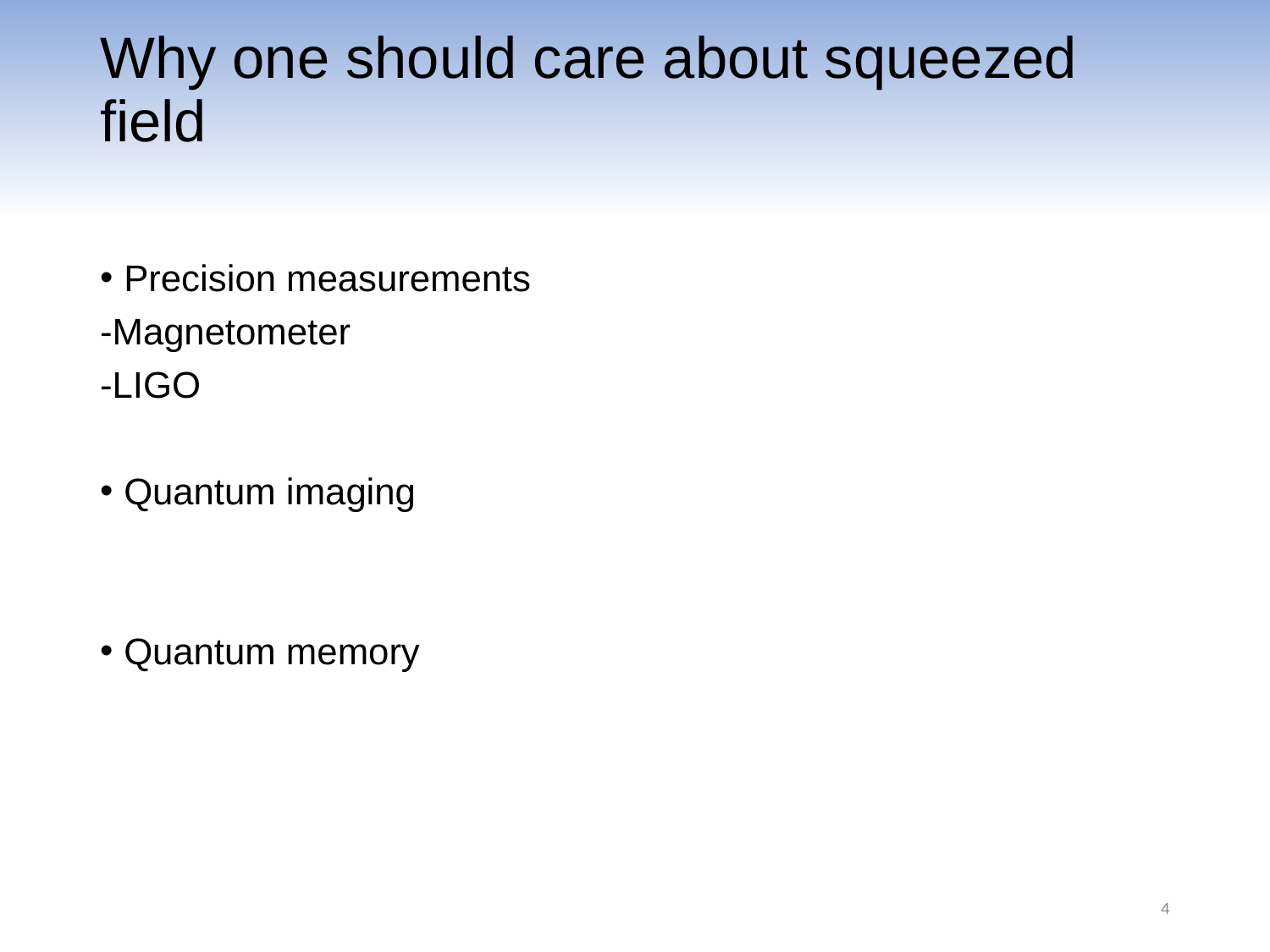

# Why one should care about squeezed field
Precision measurements
-Magnetometer
-LIGO

Quantum imaging

Quantum memory

4